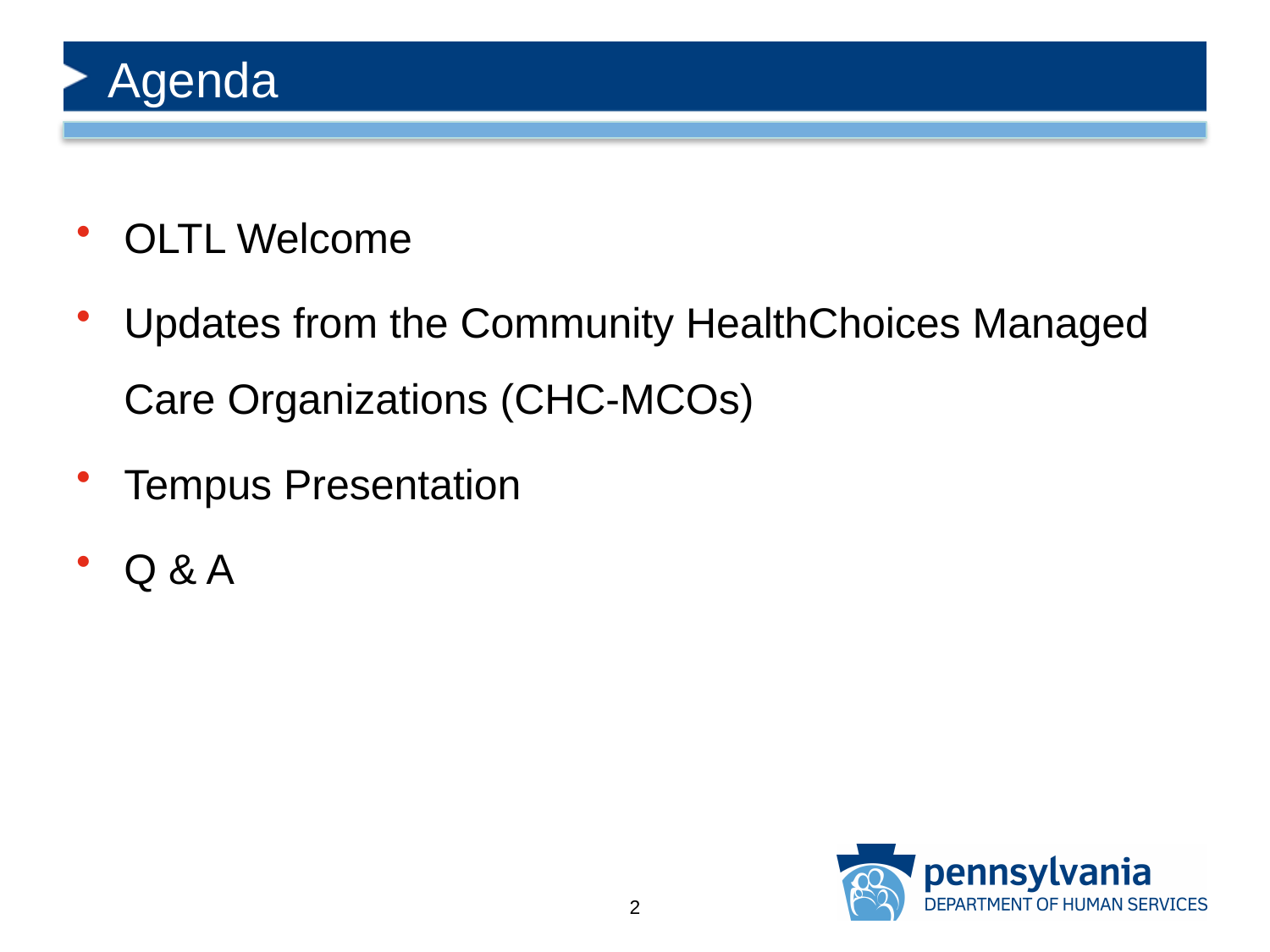

# Agenda
OLTL Welcome
Updates from the Community HealthChoices Managed Care Organizations (CHC-MCOs)
Tempus Presentation
Q & A

2